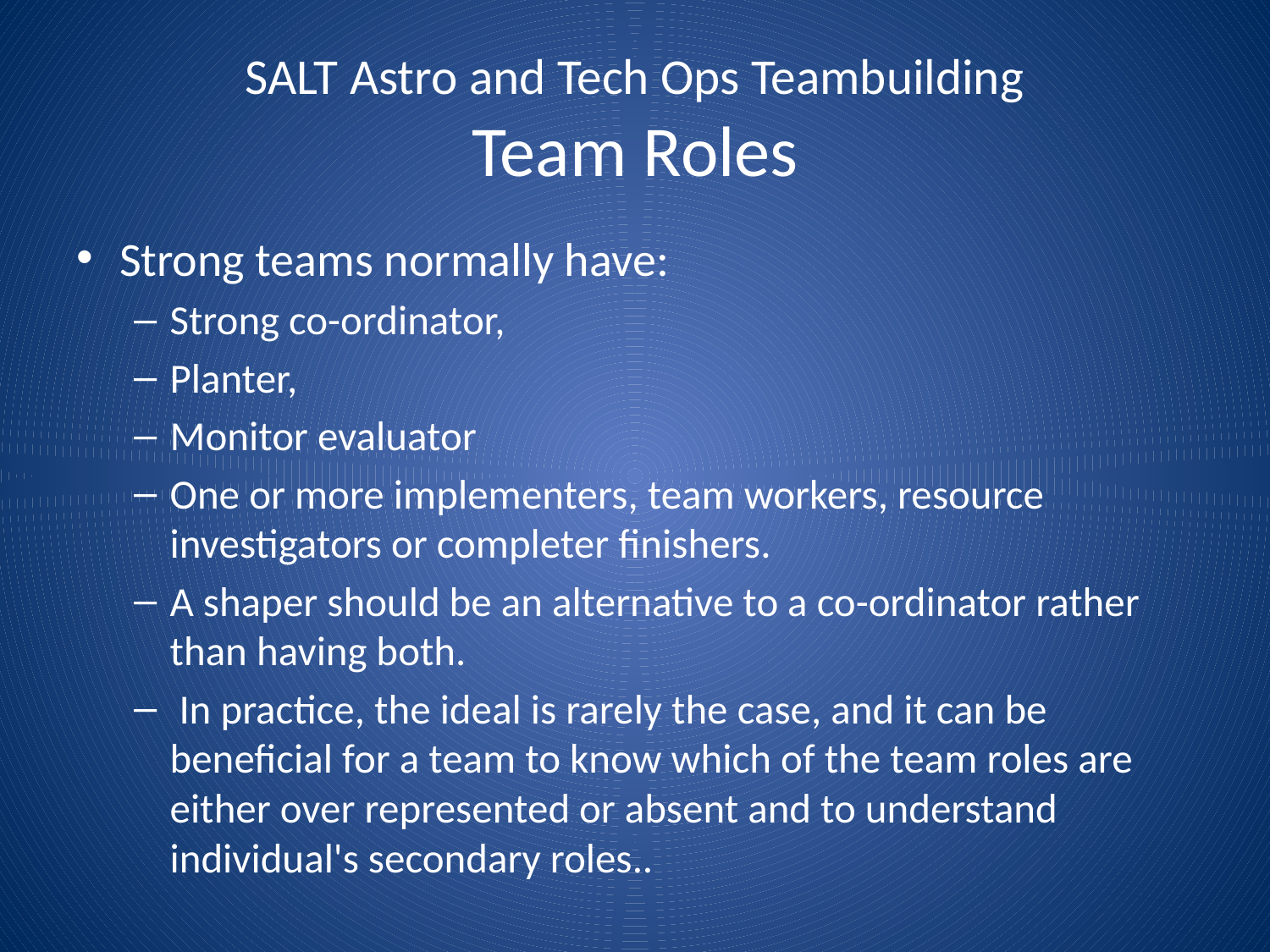

# SALT Astro and Tech Ops Teambuilding Team Roles
Strong teams normally have:
Strong co-ordinator,
Planter,
Monitor evaluator
One or more implementers, team workers, resource investigators or completer finishers.
A shaper should be an alternative to a co-ordinator rather than having both.
 In practice, the ideal is rarely the case, and it can be beneficial for a team to know which of the team roles are either over represented or absent and to understand individual's secondary roles..